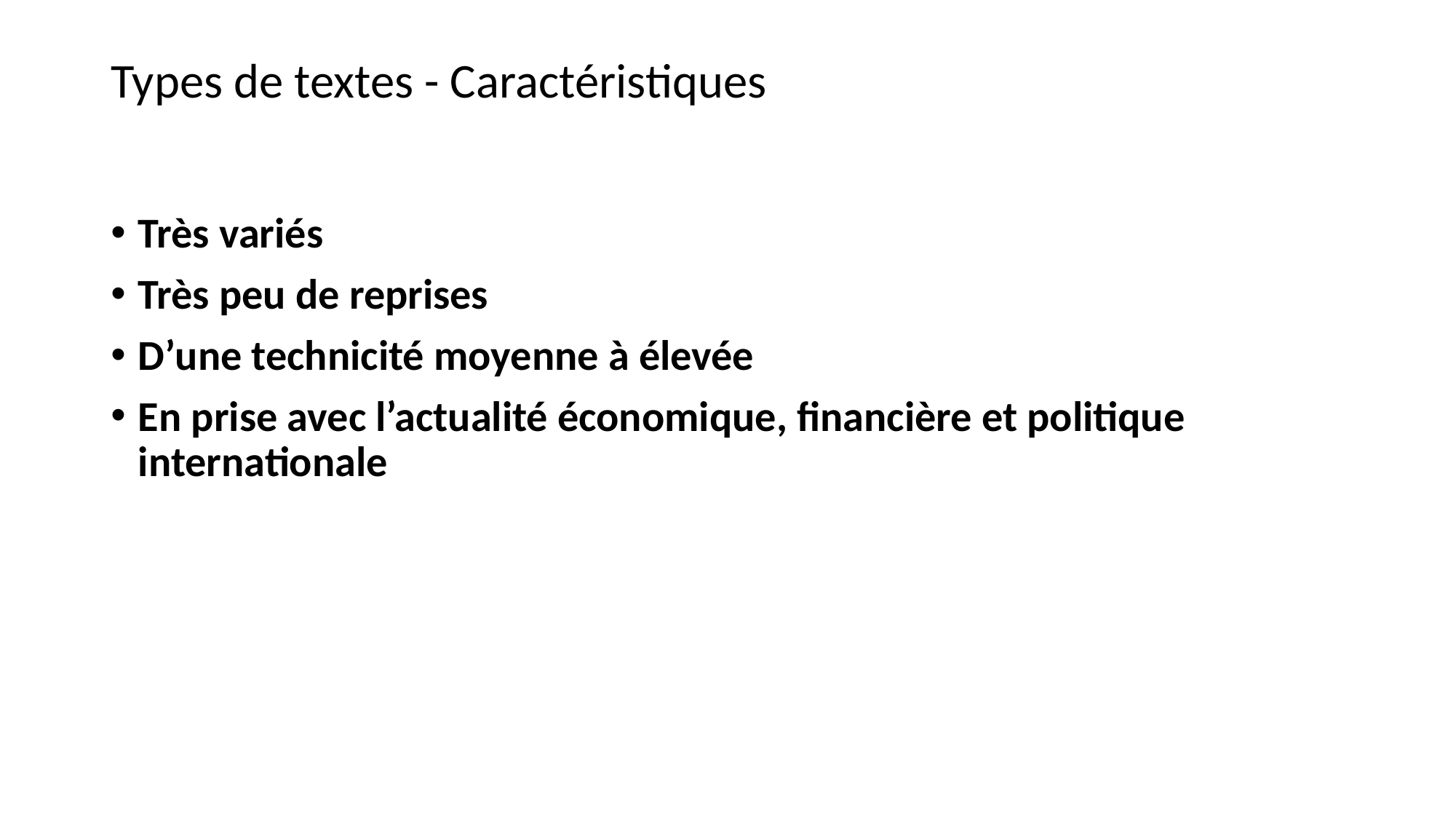

# Types de textes - Caractéristiques
Très variés
Très peu de reprises
D’une technicité moyenne à élevée
En prise avec l’actualité économique, financière et politique internationale